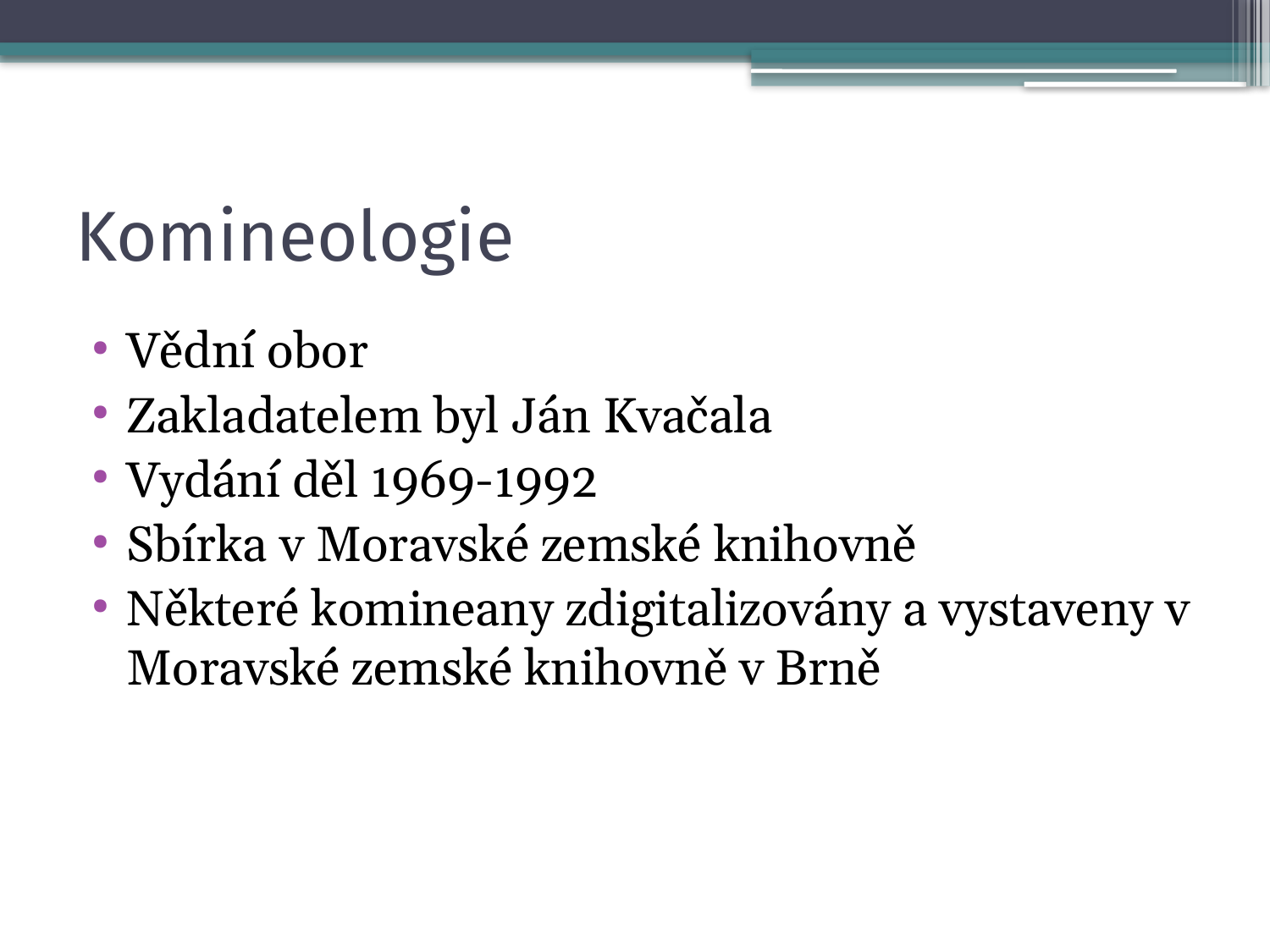

# Komineologie
Vědní obor
Zakladatelem byl Ján Kvačala
Vydání děl 1969-1992
Sbírka v Moravské zemské knihovně
Některé komineany zdigitalizovány a vystaveny v Moravské zemské knihovně v Brně